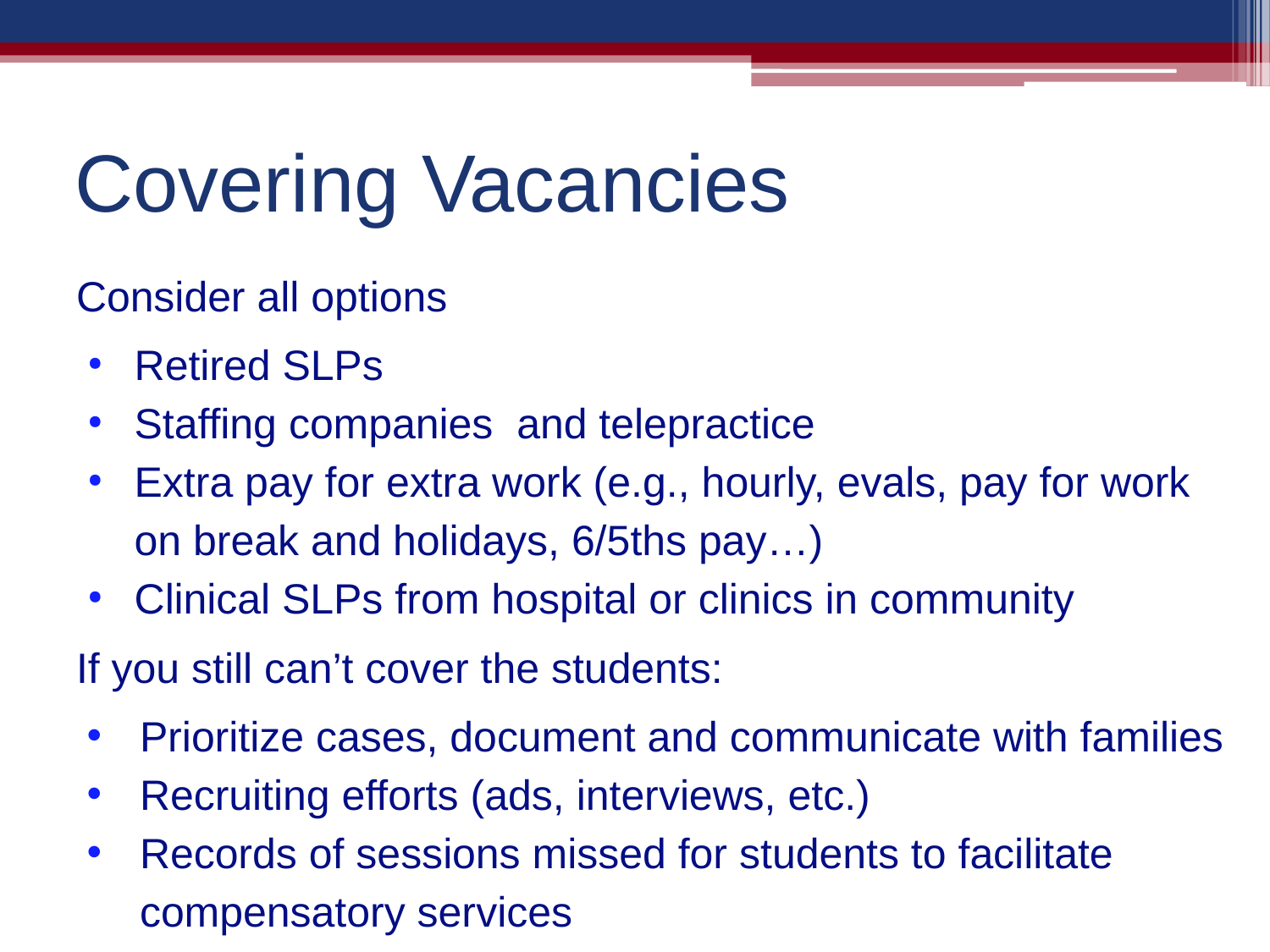

# Covering Vacancies
Consider all options
Retired SLPs
Staffing companies  and telepractice
Extra pay for extra work (e.g., hourly, evals, pay for work on break and holidays, 6/5ths pay…)
Clinical SLPs from hospital or clinics in community
If you still can’t cover the students:
Prioritize cases, document and communicate with families
Recruiting efforts (ads, interviews, etc.)
Records of sessions missed for students to facilitate compensatory services